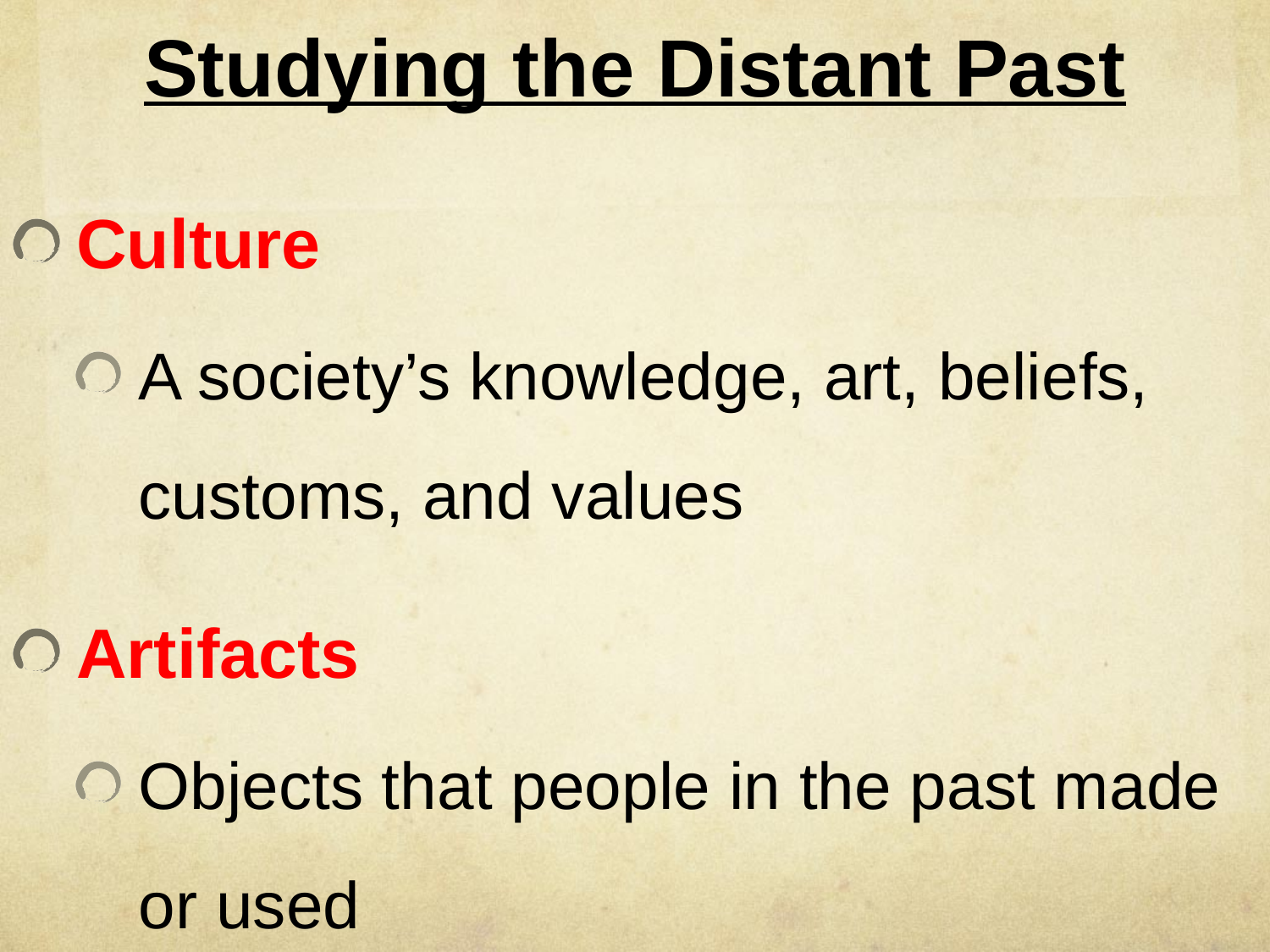

# Studying the Distant Past
Culture
A society’s knowledge, art, beliefs, customs, and values
Artifacts
Objects that people in the past made or used